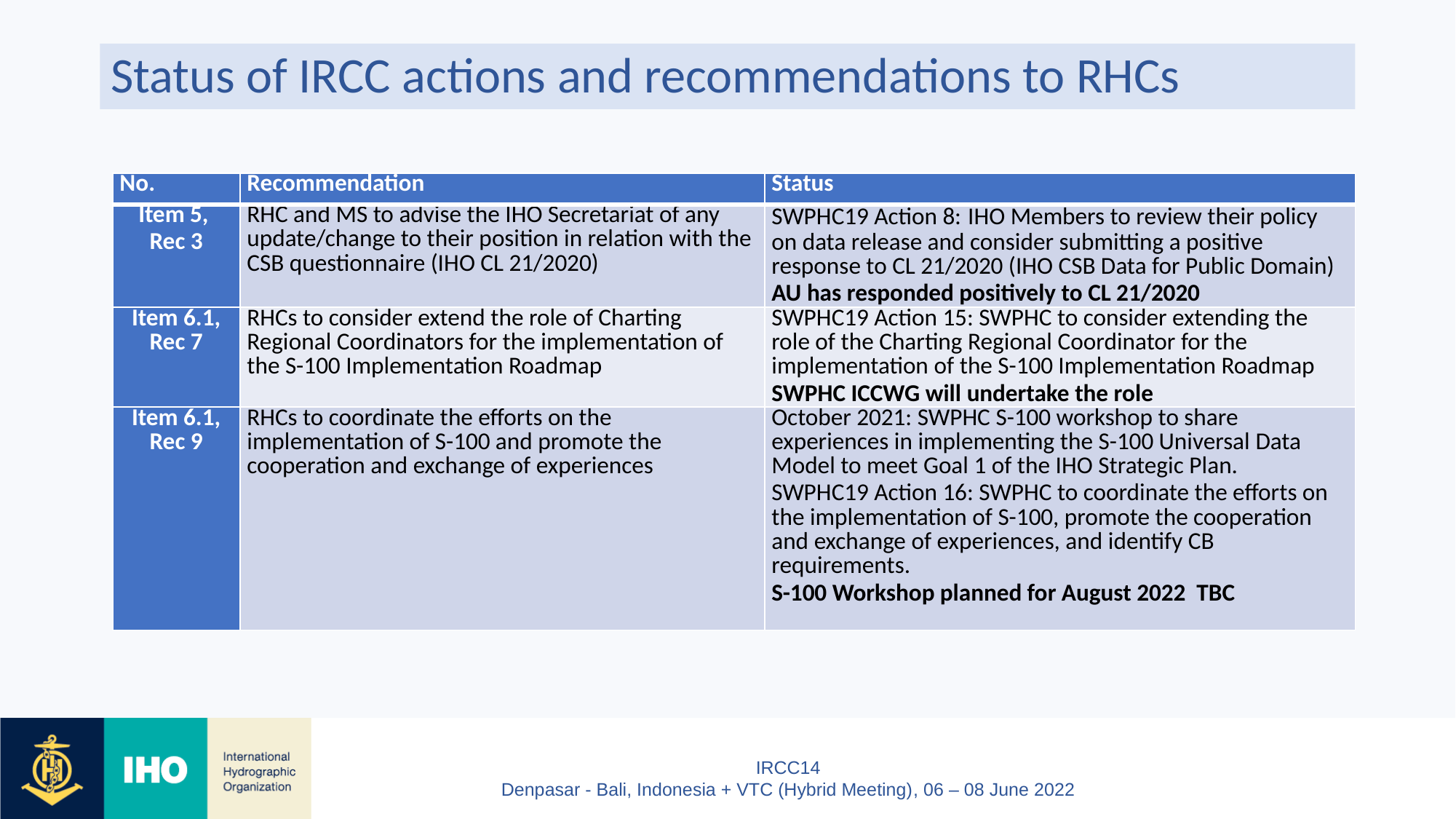

# Status of IRCC actions and recommendations to RHCs
| No. | Recommendation | Status |
| --- | --- | --- |
| Item 5, Rec 3 | RHC and MS to advise the IHO Secretariat of any update/change to their position in relation with the CSB questionnaire (IHO CL 21/2020) | SWPHC19 Action 8: IHO Members to review their policy on data release and consider submitting a positive response to CL 21/2020 (IHO CSB Data for Public Domain) AU has responded positively to CL 21/2020 |
| Item 6.1, Rec 7 | RHCs to consider extend the role of Charting Regional Coordinators for the implementation of the S-100 Implementation Roadmap | SWPHC19 Action 15: SWPHC to consider extending the role of the Charting Regional Coordinator for the implementation of the S-100 Implementation Roadmap SWPHC ICCWG will undertake the role |
| Item 6.1, Rec 9 | RHCs to coordinate the efforts on the implementation of S-100 and promote the cooperation and exchange of experiences | October 2021: SWPHC S-100 workshop to share experiences in implementing the S-100 Universal Data Model to meet Goal 1 of the IHO Strategic Plan. SWPHC19 Action 16: SWPHC to coordinate the efforts on the implementation of S-100, promote the cooperation and exchange of experiences, and identify CB requirements. S-100 Workshop planned for August 2022 TBC |